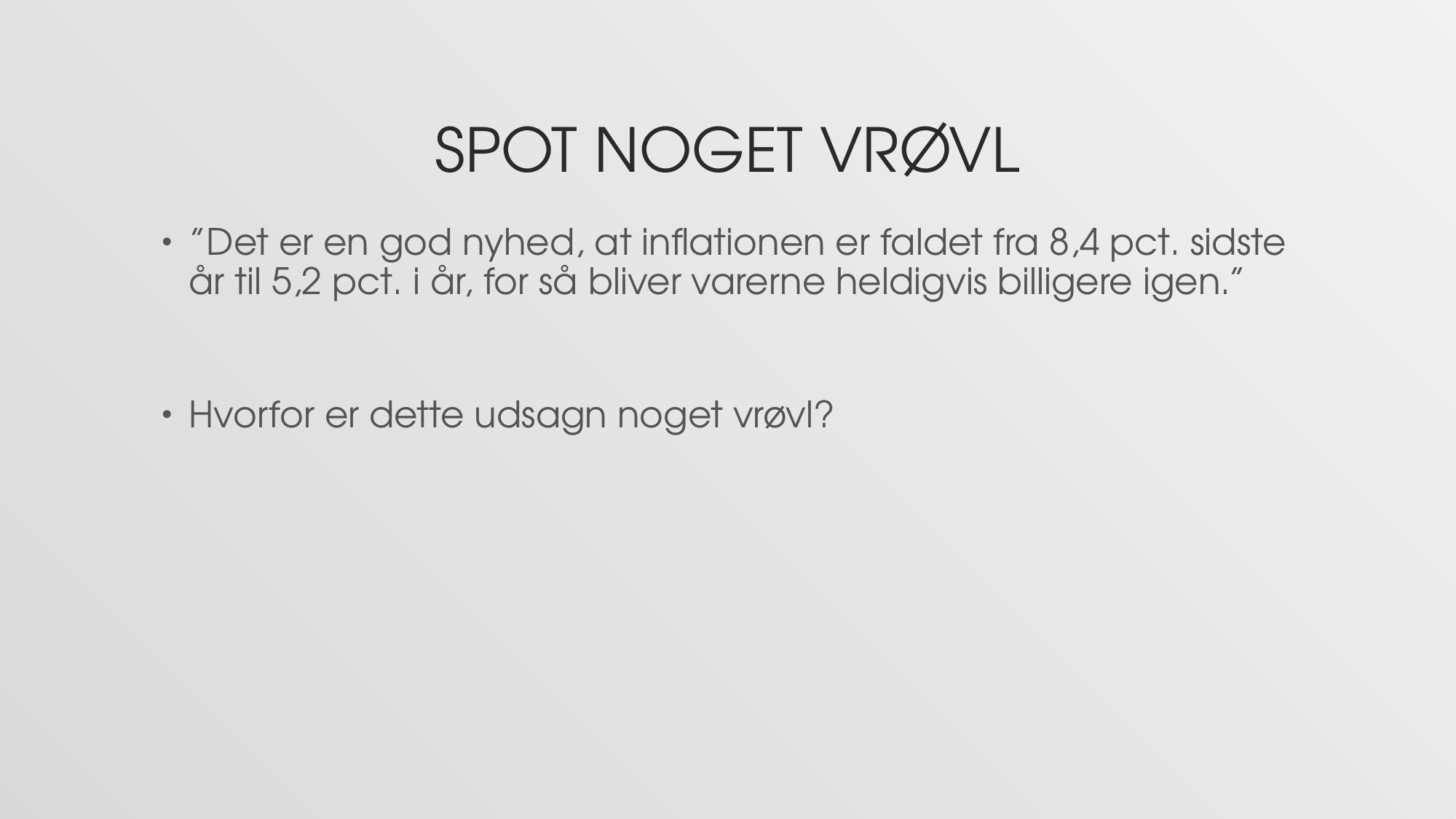

# Spot noget vrøvl
”Det er en god nyhed, at inflationen er faldet fra 8,4 pct. sidste år til 5,2 pct. i år, for så bliver varerne heldigvis billigere igen.”

Hvorfor er dette udsagn noget vrøvl?